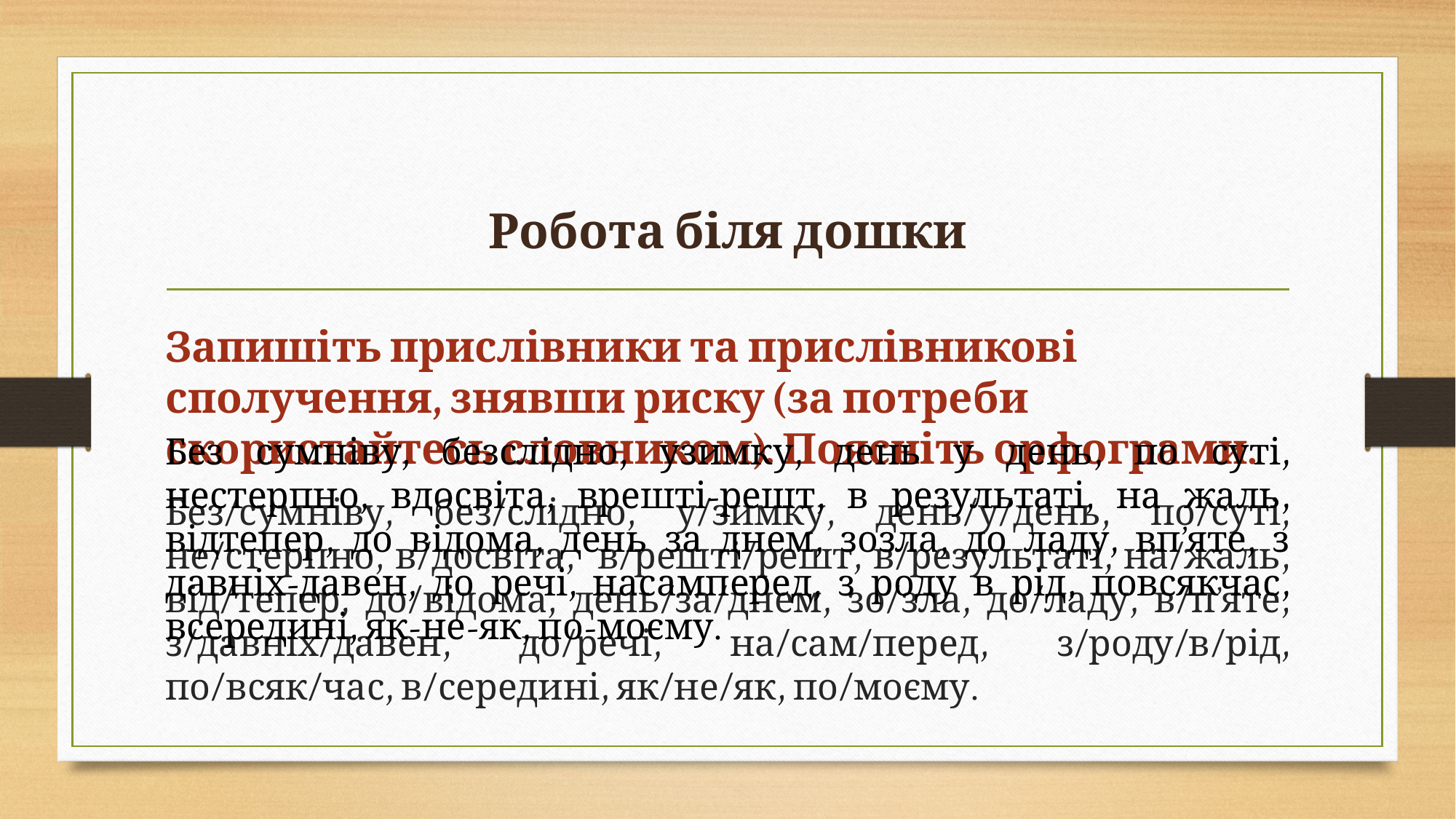

# Робота біля дошки
Запишіть прислівники та прислівникові сполучення, знявши риску (за потреби скористайтесь словником). Поясніть орфограми.
Без/сумніву, без/слідно, у/зимку, день/у/день, по/суті, не/стерпно, в/досвіта,  в/решті/решт, в/результаті, на/жаль, від/тепер, до/відома, день/за/днем, зо/зла, до/ладу, в/п’яте, з/давніх/давен, до/речі, на/сам/перед, з/роду/в/рід, по/всяк/час, в/середині, як/не/як, по/моєму.

Без сумніву, безслідно, узимку, день у день, по суті, нестерпно, вдосвіта, врешті-решт, в результаті, на жаль, відтепер, до відома, день за днем, зозла, до ладу, вп’яте, з давніх-давен, до речі, насамперед, з роду в рід, повсякчас, всередині, як-не-як, по-моєму.